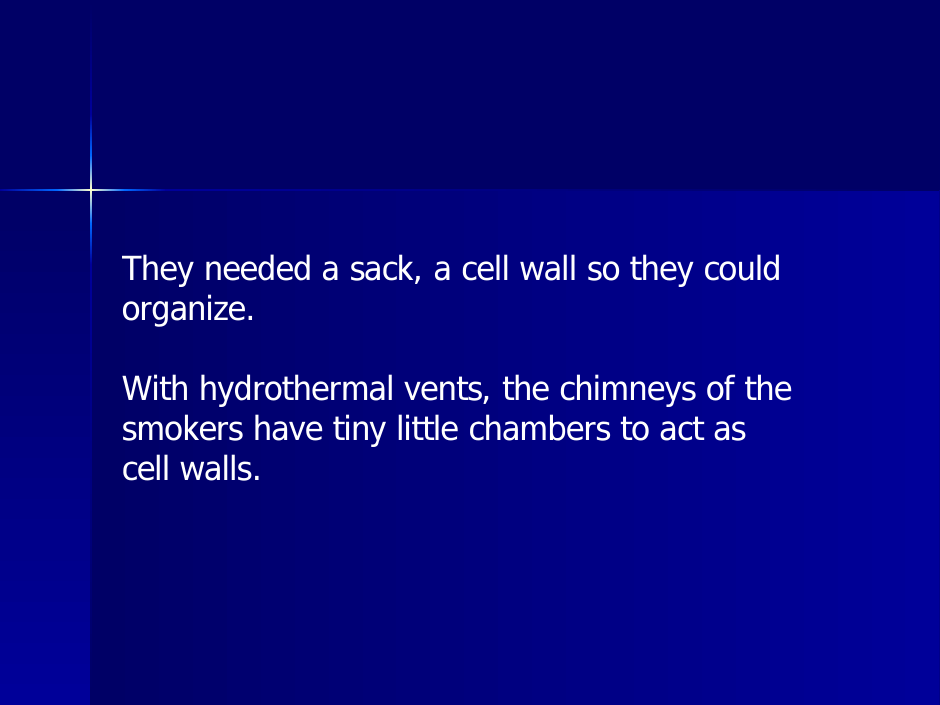

They needed a sack, a cell wall so they could organize.

With hydrothermal vents, the chimneys of the smokers have tiny little chambers to act as
cell walls.